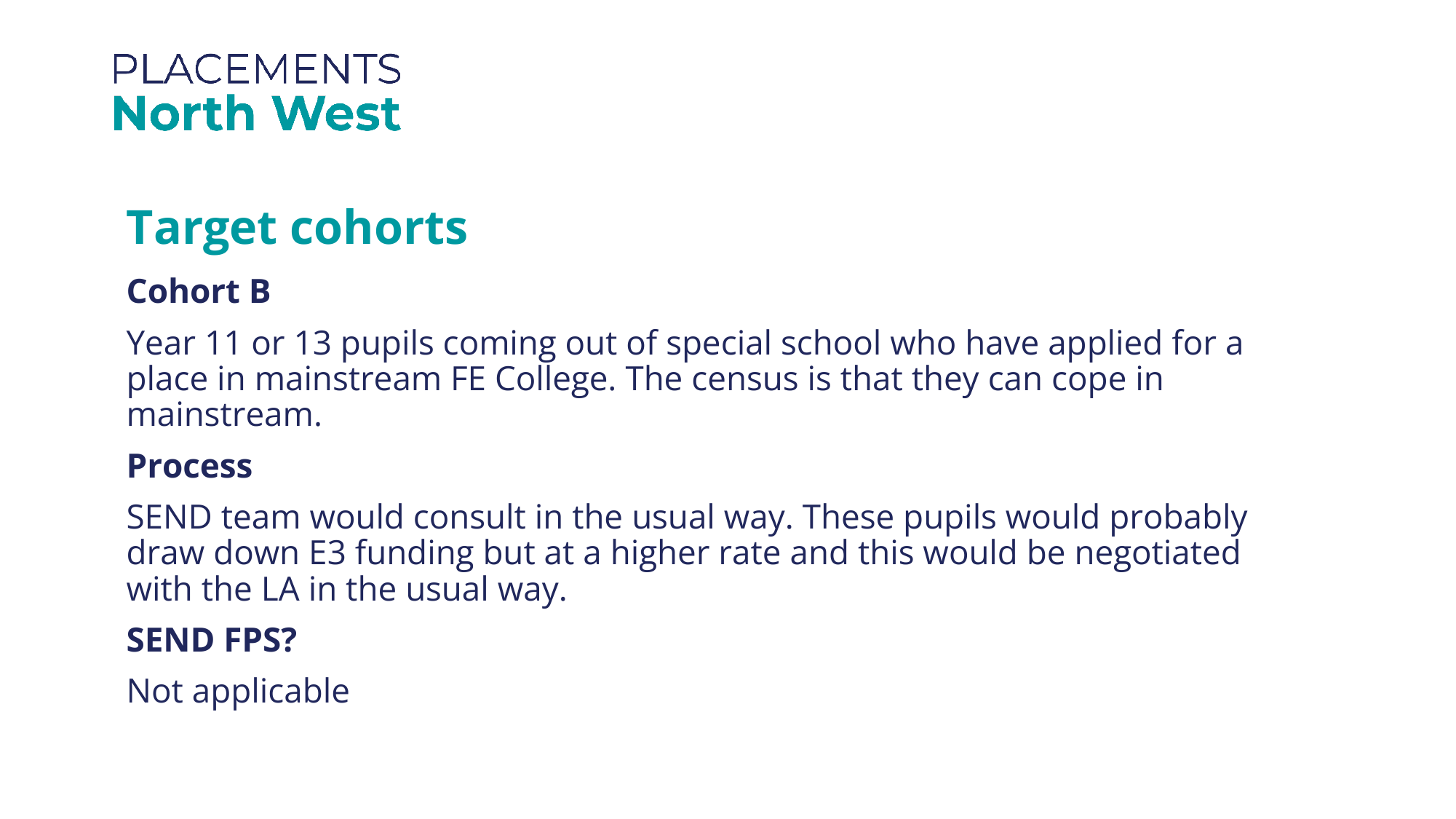

Target cohorts
Cohort B
Year 11 or 13 pupils coming out of special school who have applied for a place in mainstream FE College. The census is that they can cope in mainstream.
Process
SEND team would consult in the usual way. These pupils would probably draw down E3 funding but at a higher rate and this would be negotiated with the LA in the usual way.
SEND FPS?
Not applicable